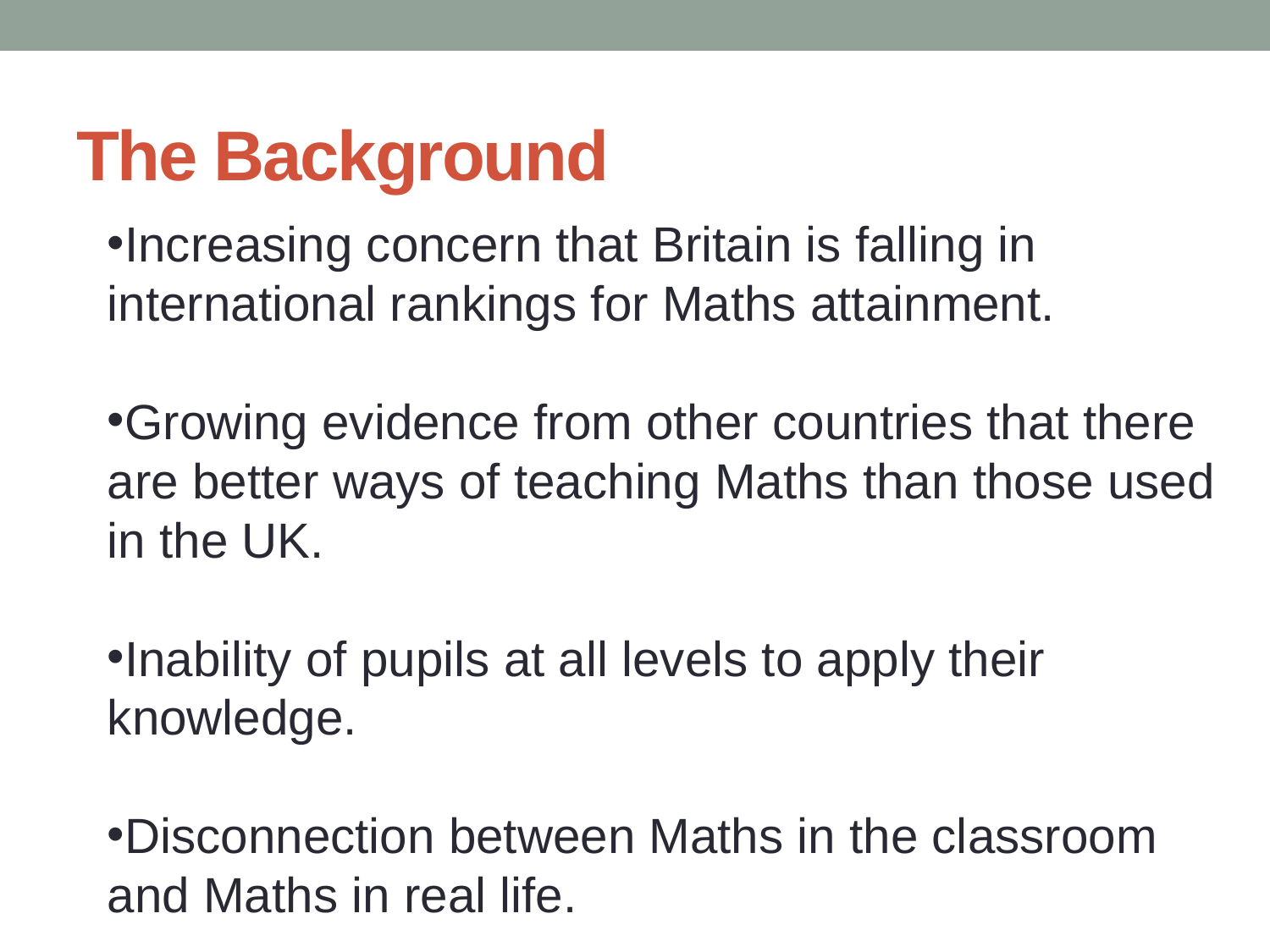

# The Background
Increasing concern that Britain is falling in international rankings for Maths attainment.

Growing evidence from other countries that there are better ways of teaching Maths than those used in the UK.

Inability of pupils at all levels to apply their knowledge.

Disconnection between Maths in the classroom and Maths in real life.